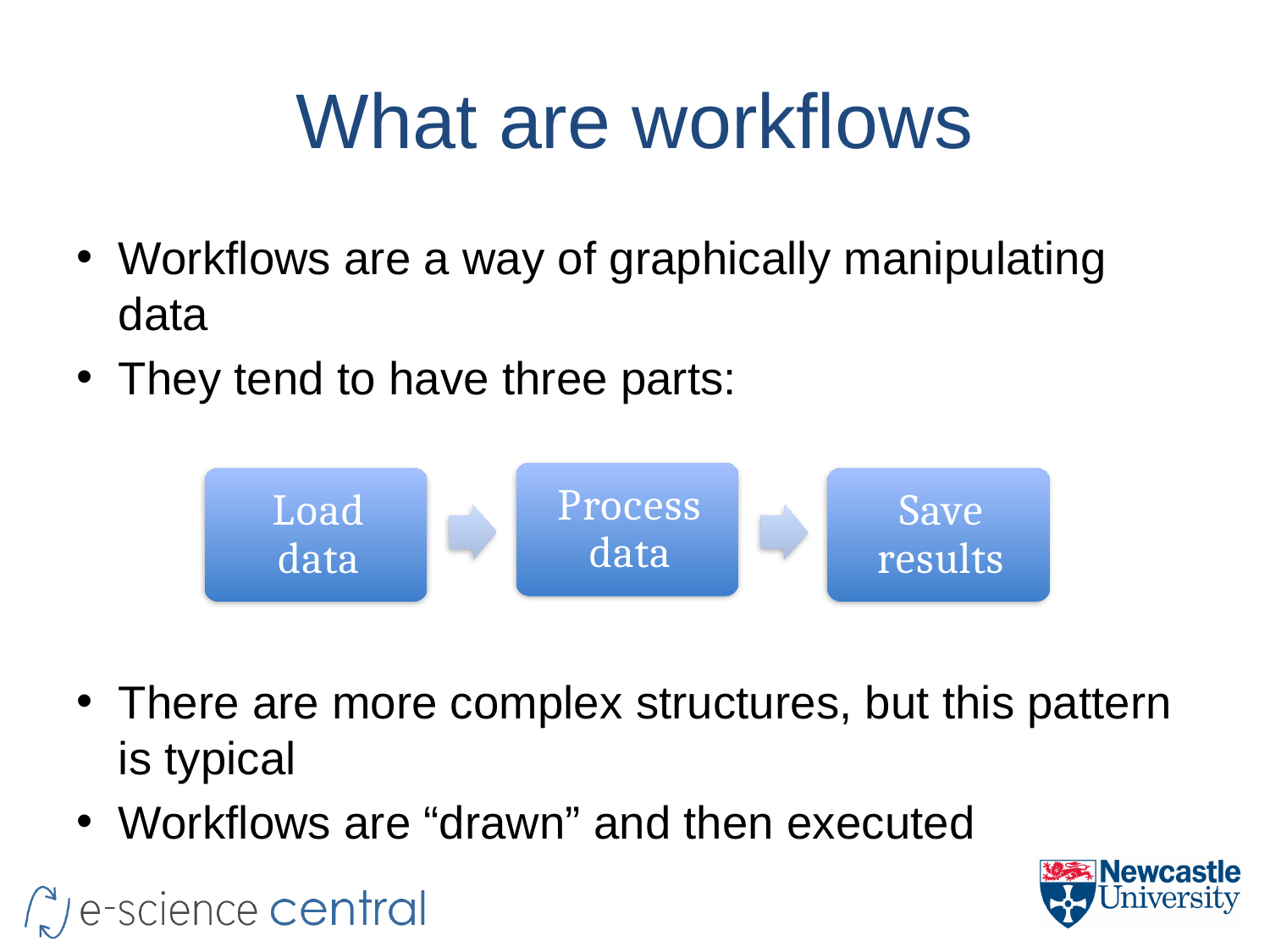

# What are workflows
Workflows are a way of graphically manipulating data
They tend to have three parts:

There are more complex structures, but this pattern is typical
Workflows are “drawn” and then executed
Load data

Process data

Save results